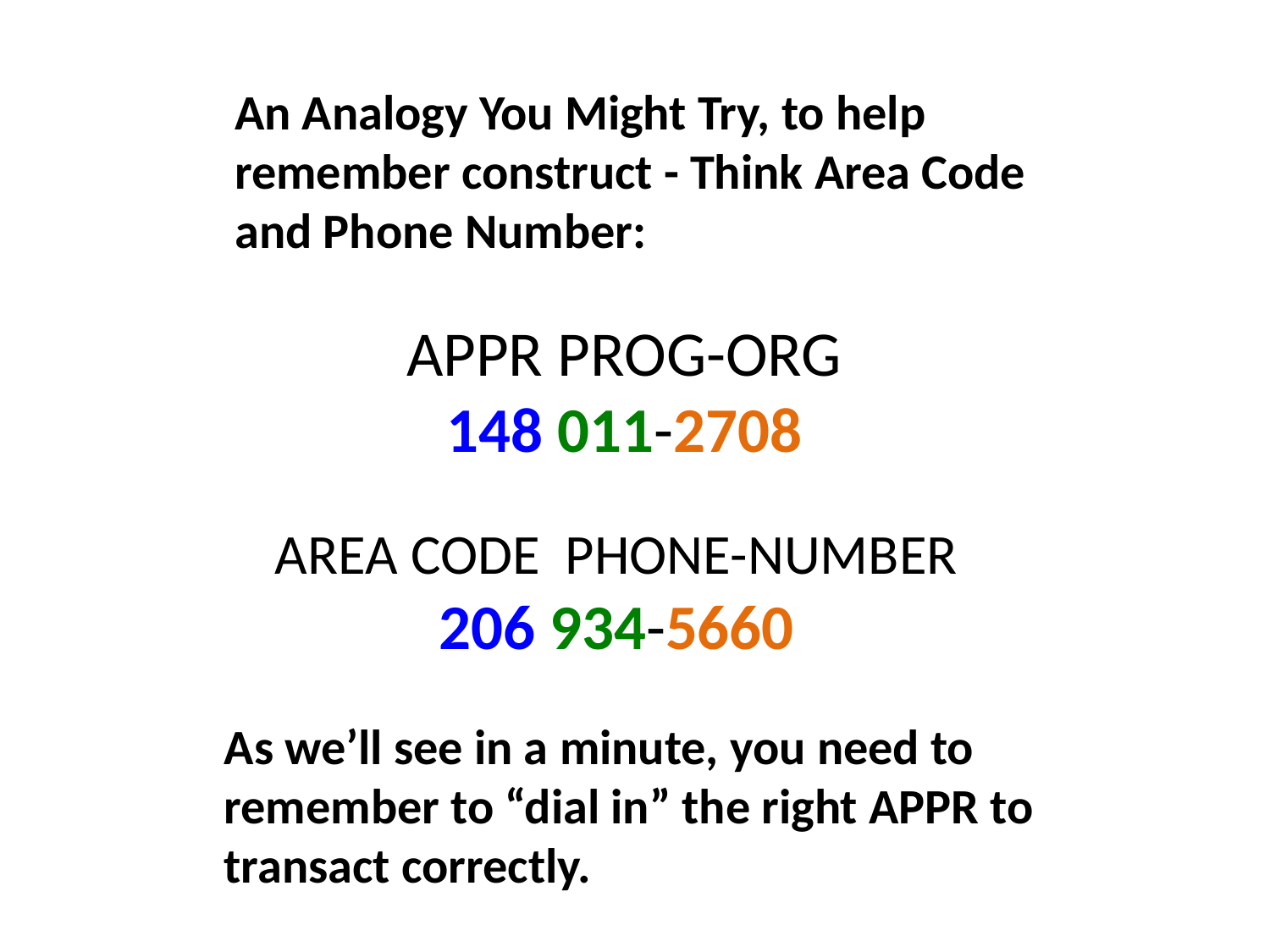

An Analogy You Might Try, to help remember construct - Think Area Code and Phone Number:
APPR PROG-ORG
148 011-2708
AREA CODE  PHONE-NUMBER
206 934-5660
As we’ll see in a minute, you need to remember to “dial in” the right APPR to transact correctly.